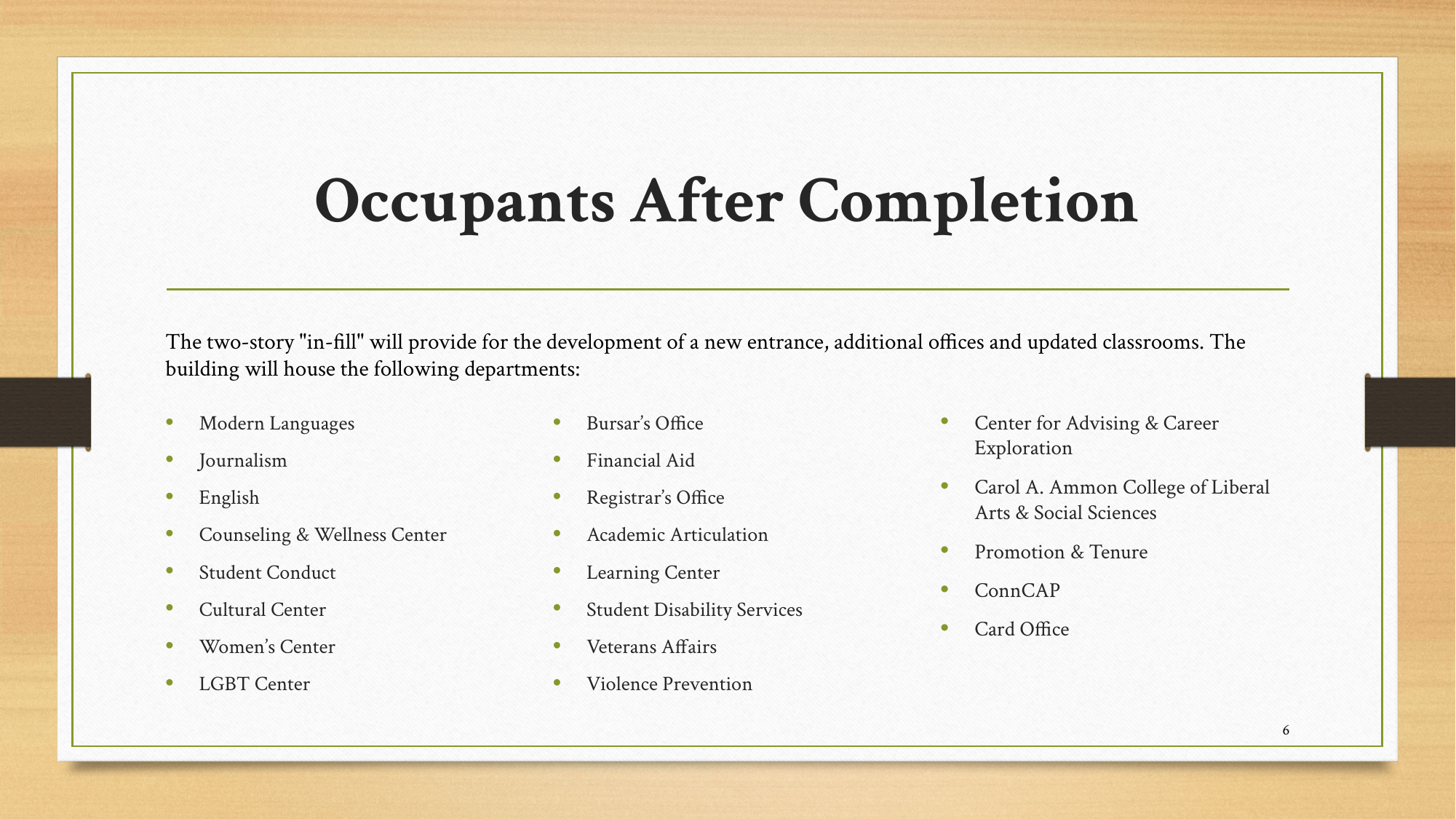

# Occupants After Completion
The two-story "in-fill" will provide for the development of a new entrance, additional offices and updated classrooms. The building will house the following departments:
Center for Advising & Career Exploration
Carol A. Ammon College of Liberal Arts & Social Sciences
Promotion & Tenure
ConnCAP
Card Office
Modern Languages
Journalism
English
Counseling & Wellness Center
Student Conduct
Cultural Center
Women’s Center
LGBT Center
Bursar’s Office
Financial Aid
Registrar’s Office
Academic Articulation
Learning Center
Student Disability Services
Veterans Affairs
Violence Prevention
6